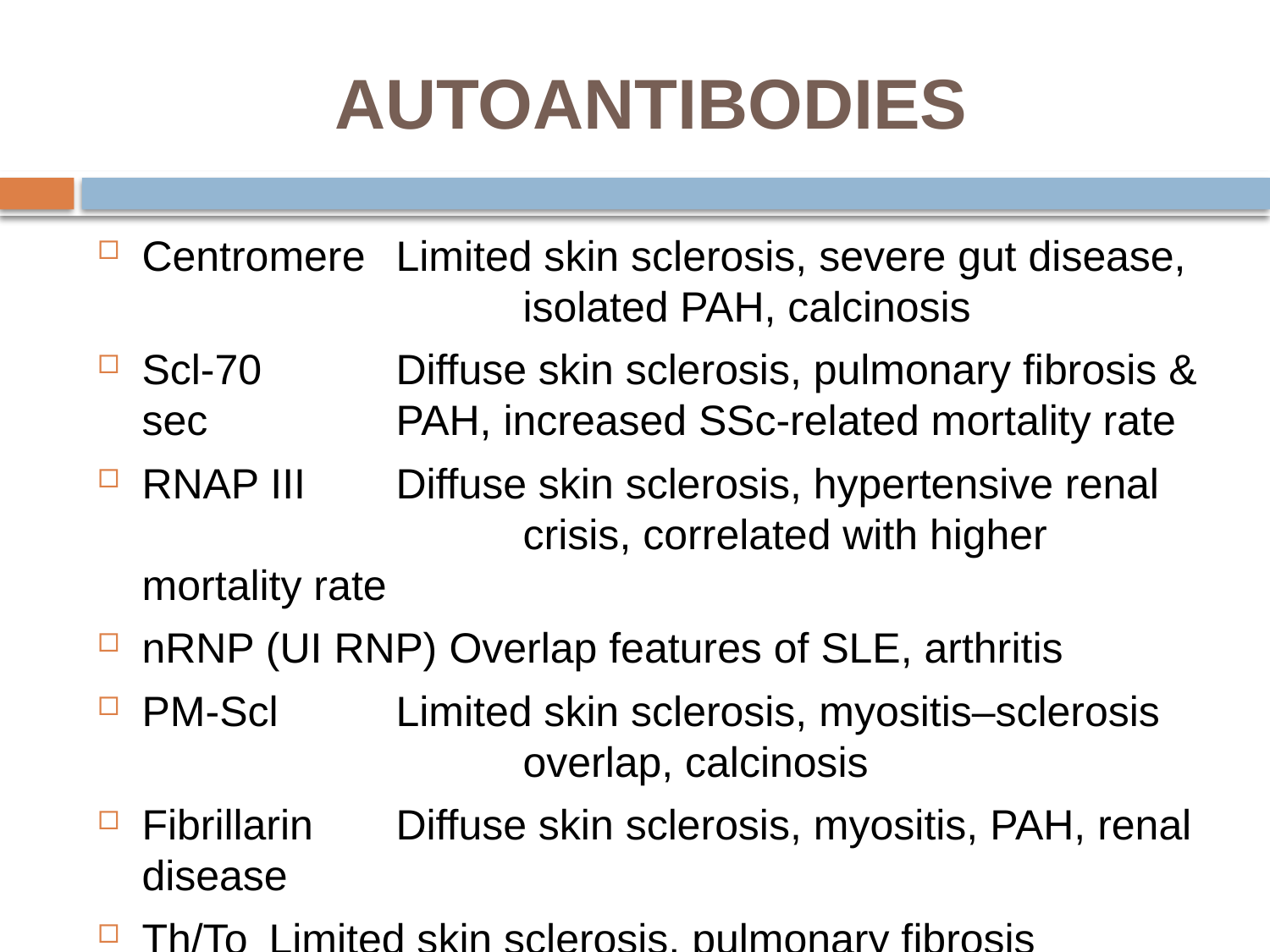

# AUTOANTIBODIES
Centromere 	Limited skin sclerosis, severe gut disease, 			isolated PAH, calcinosis
Scl-70 	Diffuse skin sclerosis, pulmonary fibrosis & sec 		PAH, increased SSc-related mortality rate
RNAP III 	Diffuse skin sclerosis, hypertensive renal 			crisis, correlated with higher mortality rate
nRNP (UI RNP) Overlap features of SLE, arthritis
PM-Scl 	Limited skin sclerosis, myositis–sclerosis 			overlap, calcinosis
Fibrillarin 	Diffuse skin sclerosis, myositis, PAH, renal disease
Th/To 	Limited skin sclerosis, pulmonary fibrosis